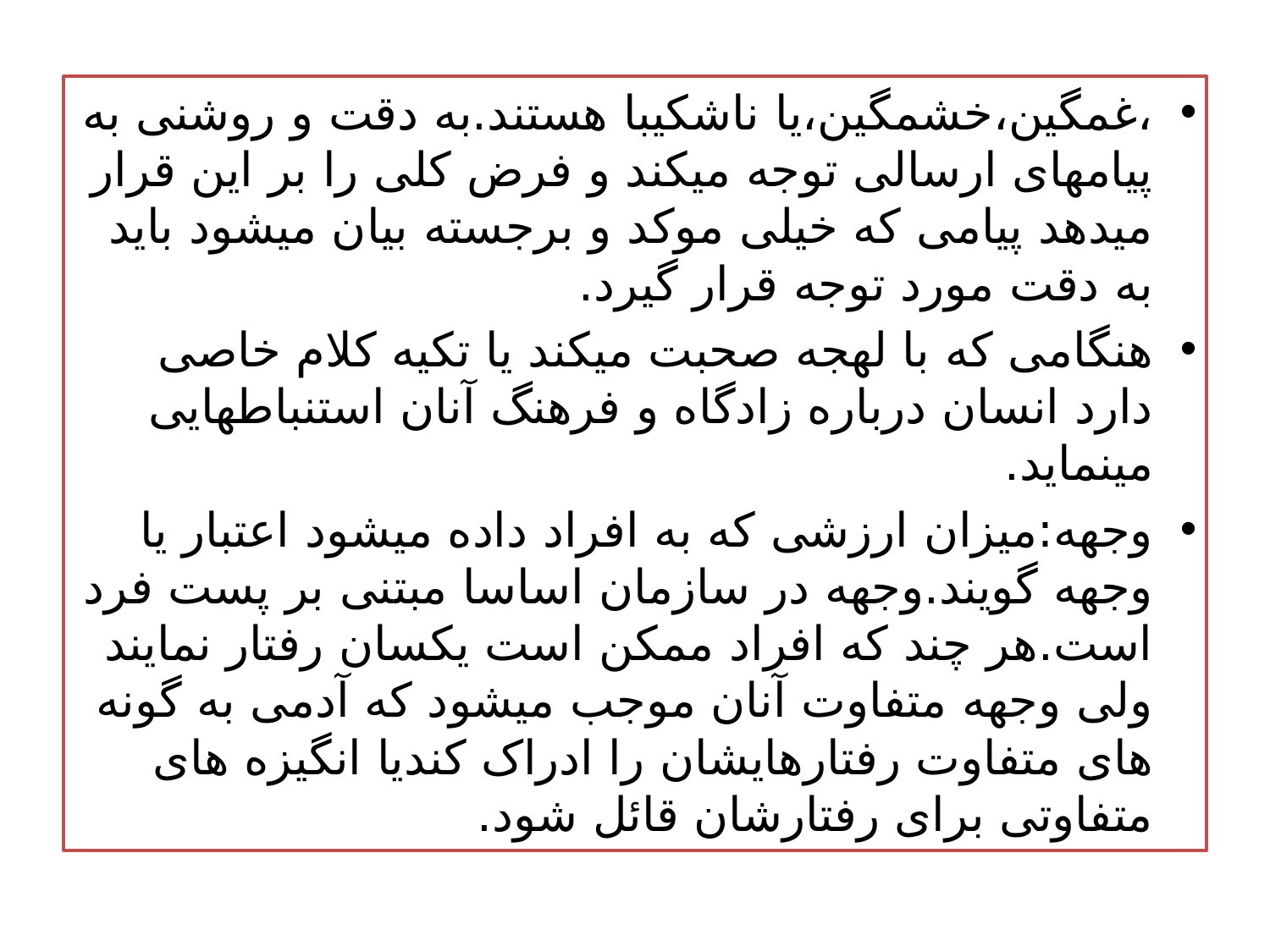

،غمگین،خشمگین،یا ناشکیبا هستند.به دقت و روشنی به پیامهای ارسالی توجه میکند و فرض کلی را بر این قرار میدهد پیامی که خیلی موکد و برجسته بیان میشود باید به دقت مورد توجه قرار گیرد.
هنگامی که با لهجه صحبت میکند یا تکیه کلام خاصی دارد انسان درباره زادگاه و فرهنگ آنان استنباطهایی مینماید.
وجهه:میزان ارزشی که به افراد داده میشود اعتبار یا وجهه گویند.وجهه در سازمان اساسا مبتنی بر پست فرد است.هر چند که افراد ممکن است یکسان رفتار نمایند ولی وجهه متفاوت آنان موجب میشود که آدمی به گونه های متفاوت رفتارهایشان را ادراک کندیا انگیزه های متفاوتی برای رفتارشان قائل شود.